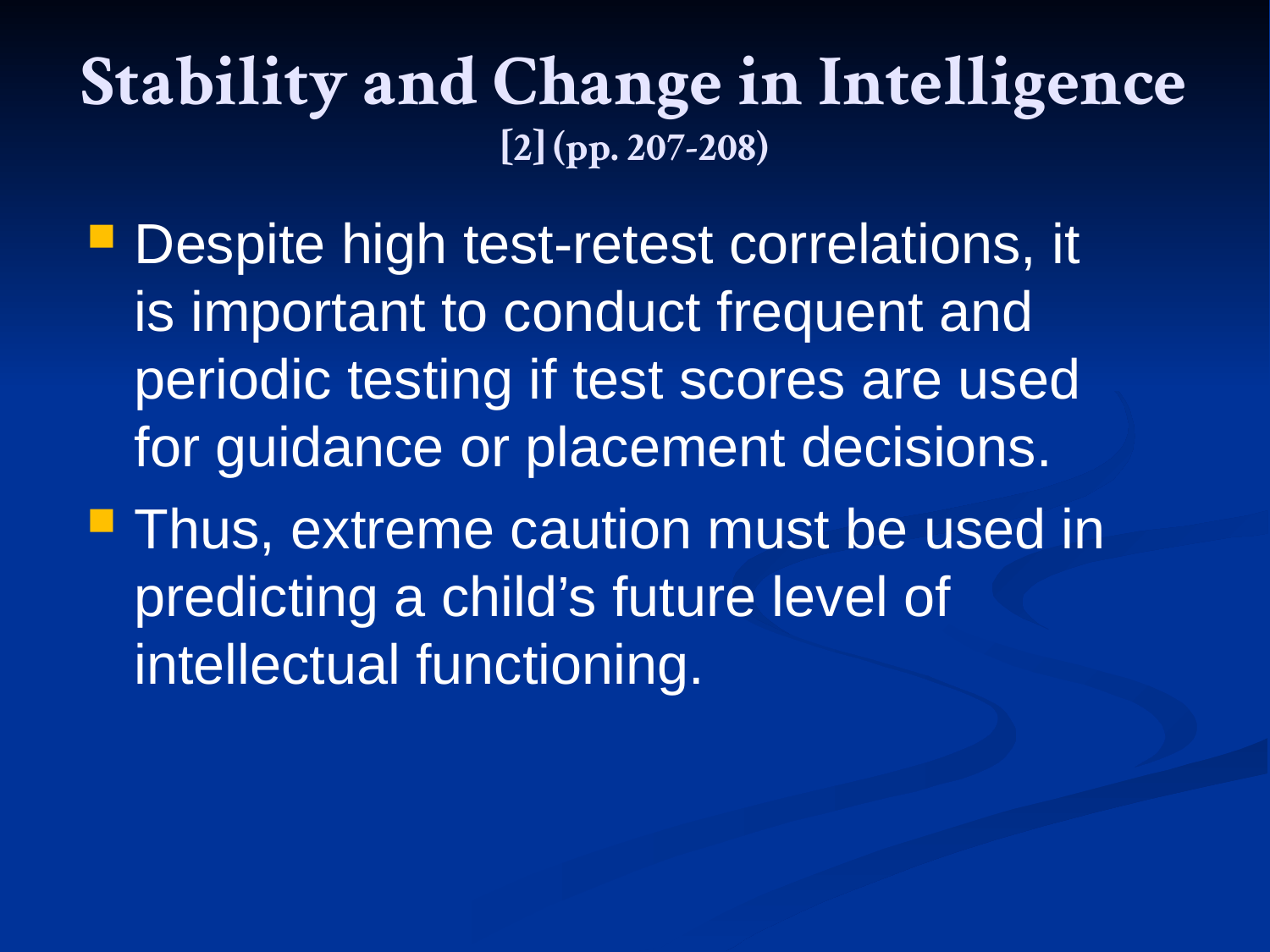

# Stability and Change in Intelligence [2] (pp. 207-208)
Despite high test‑retest correlations, it is important to conduct frequent and periodic testing if test scores are used for guidance or placement decisions.
Thus, extreme caution must be used in predicting a child’s future level of intellectual functioning.